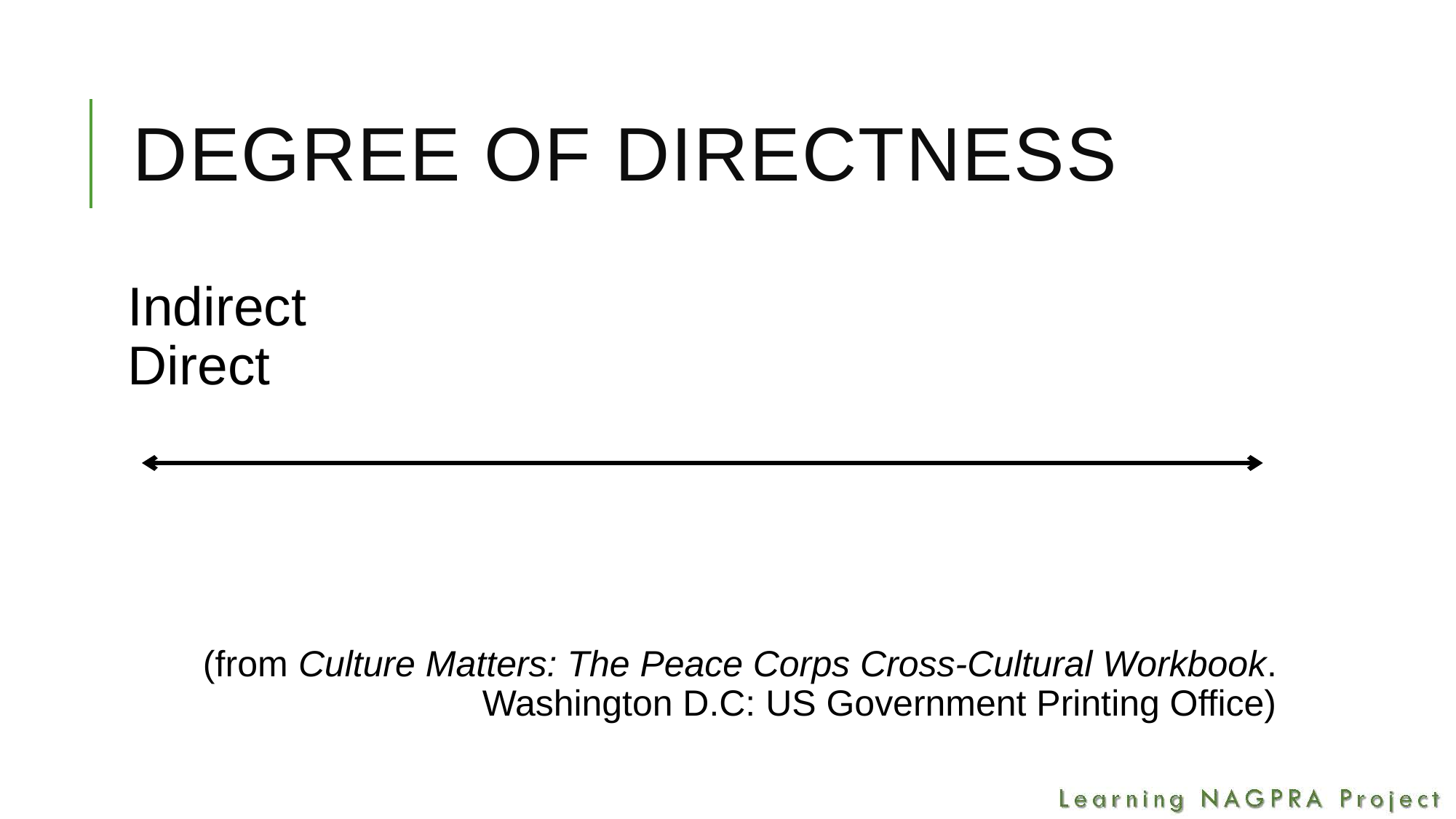

# Degree of directness
Indirect 				                               Direct

(from Culture Matters: The Peace Corps Cross-Cultural Workbook. Washington D.C: US Government Printing Office)